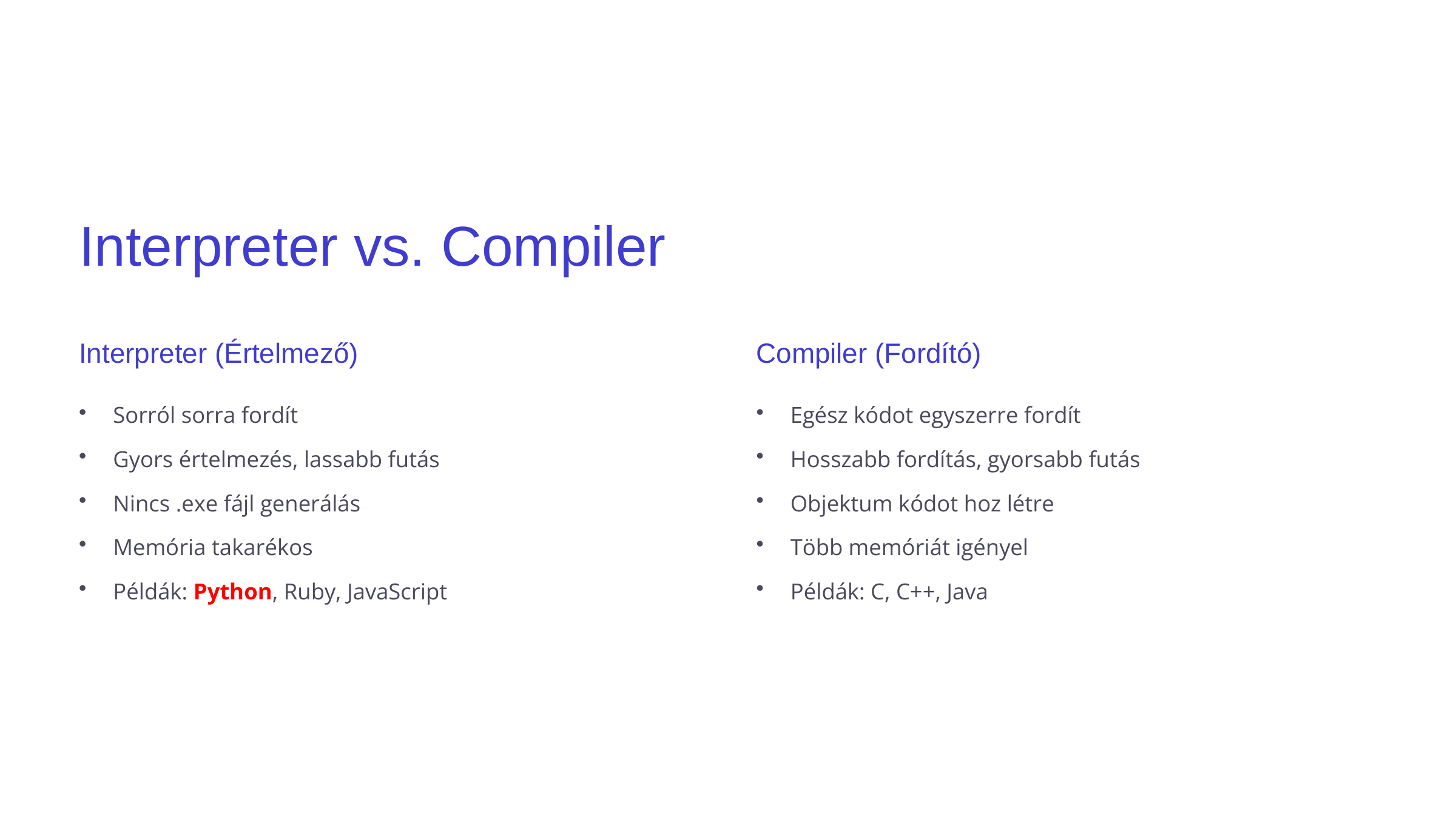

Interpreter vs. Compiler
Interpreter (Értelmező)
Compiler (Fordító)
Sorról sorra fordít
Egész kódot egyszerre fordít
Gyors értelmezés, lassabb futás
Hosszabb fordítás, gyorsabb futás
Nincs .exe fájl generálás
Objektum kódot hoz létre
Memória takarékos
Több memóriát igényel
Példák: Python, Ruby, JavaScript
Példák: C, C++, Java